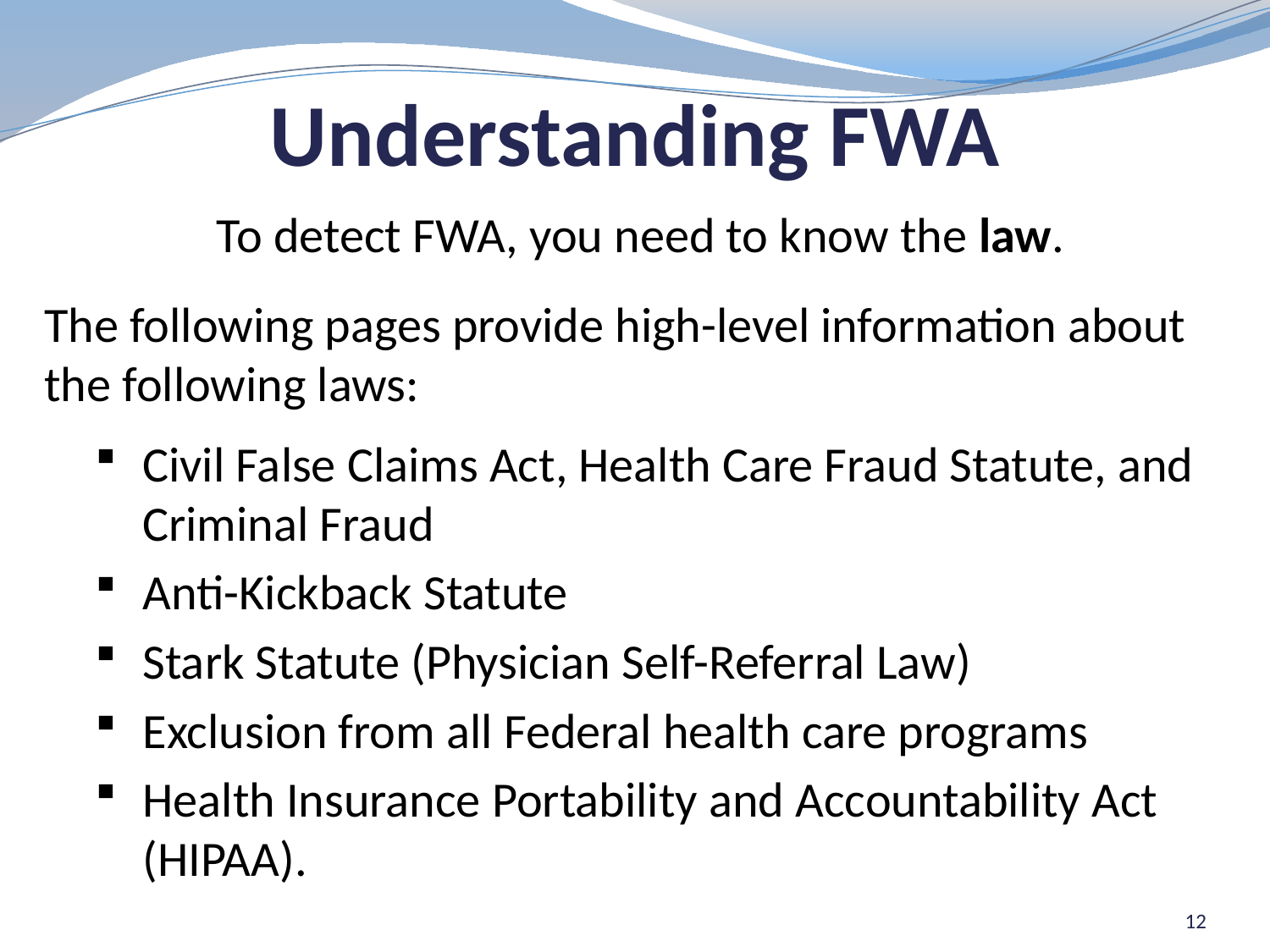

# Understanding FWA
To detect FWA, you need to know the law.
The following pages provide high-level information about the following laws:
Civil False Claims Act, Health Care Fraud Statute, and Criminal Fraud
Anti-Kickback Statute
Stark Statute (Physician Self-Referral Law)
Exclusion from all Federal health care programs
Health Insurance Portability and Accountability Act (HIPAA).
12